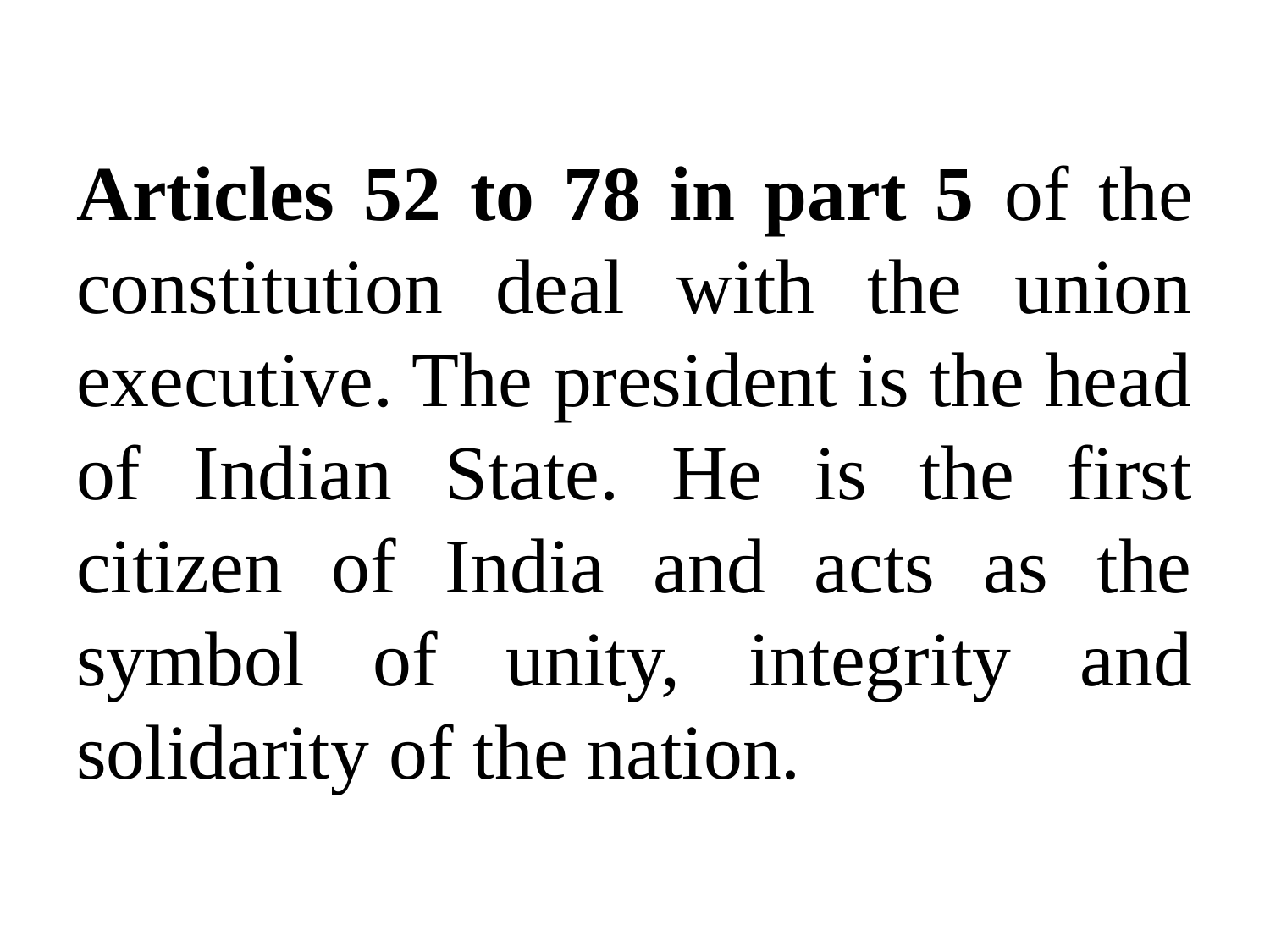

# Articles 52 to 78 in part 5 of the constitution deal with the union executive. The president is the head of Indian State. He is the first citizen of India and acts as the symbol of unity, integrity and solidarity of the nation.